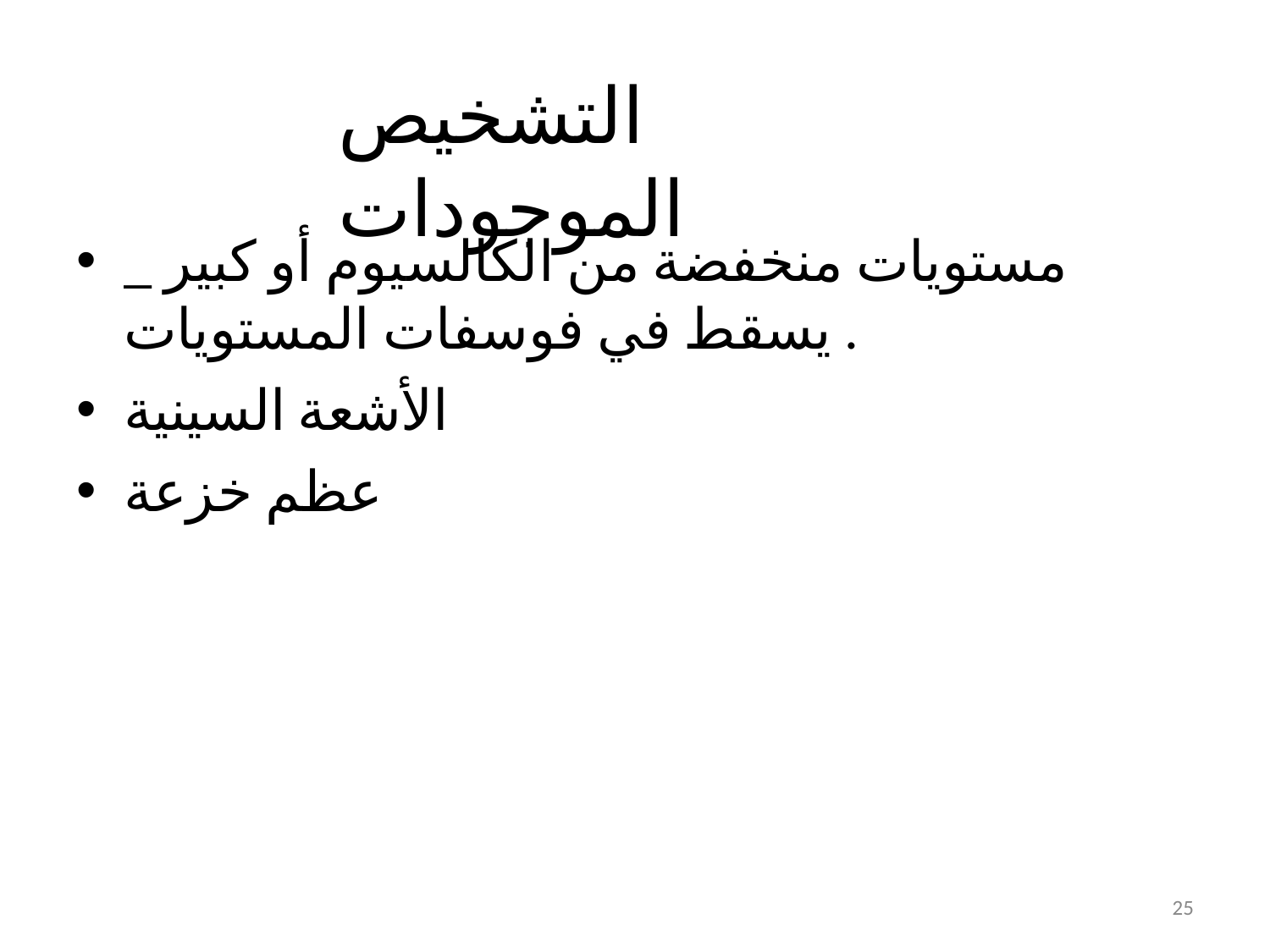

# التشخيص الموجودات
مستويات منخفضة من الكالسيوم أو كبير _ يسقط في فوسفات المستويات .
الأشعة السينية
عظم خزعة
25